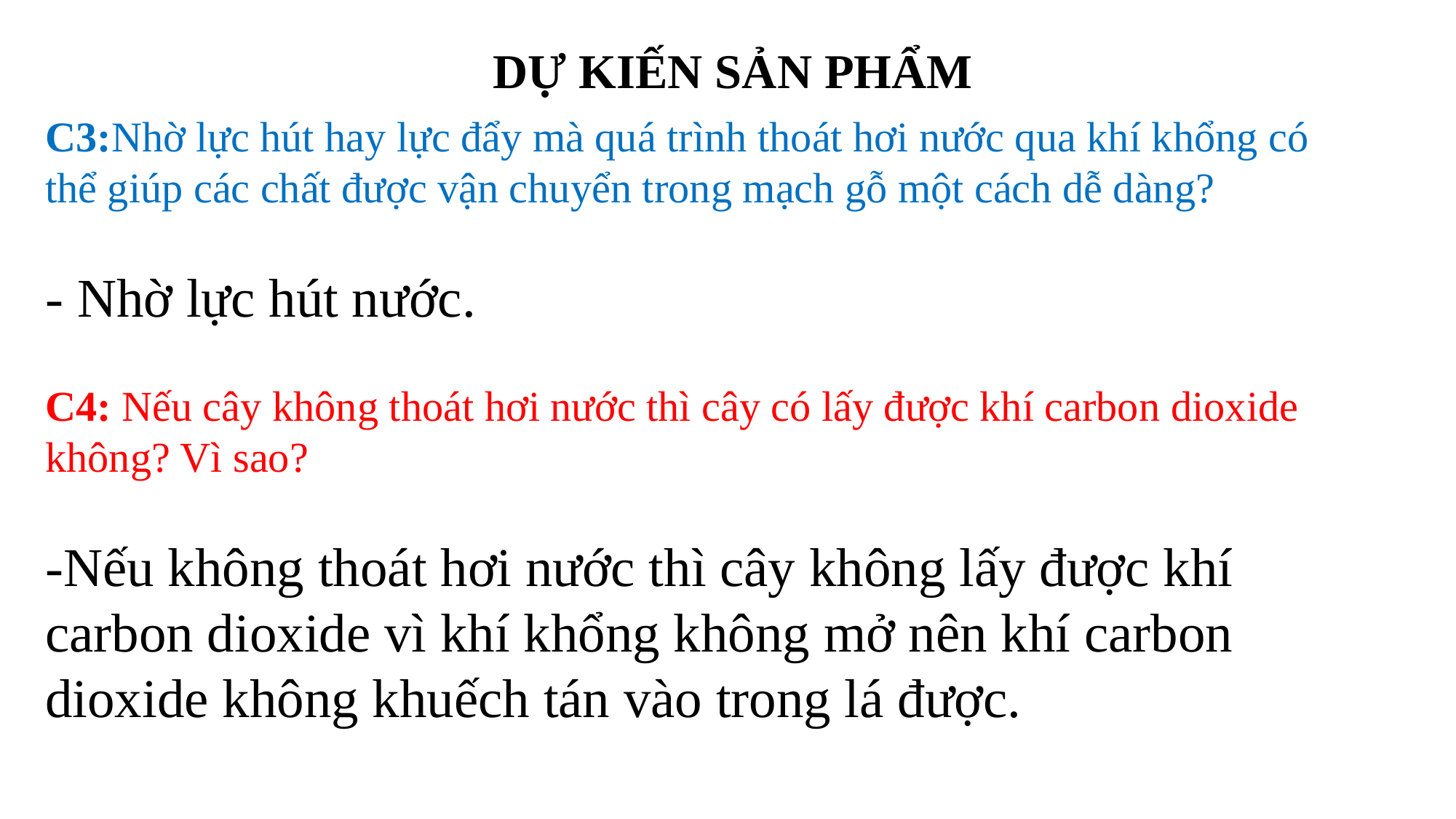

DỰ KIẾN SẢN PHẨM
C3:Nhờ lực hút hay lực đẩy mà quá trình thoát hơi nước qua khí khổng có thể giúp các chất được vận chuyển trong mạch gỗ một cách dễ dàng?

- Nhờ lực hút nước.

C4: Nếu cây không thoát hơi nước thì cây có lấy được khí carbon dioxide không? Vì sao?

-Nếu không thoát hơi nước thì cây không lấy được khí carbon dioxide vì khí khổng không mở nên khí carbon dioxide không khuếch tán vào trong lá được.